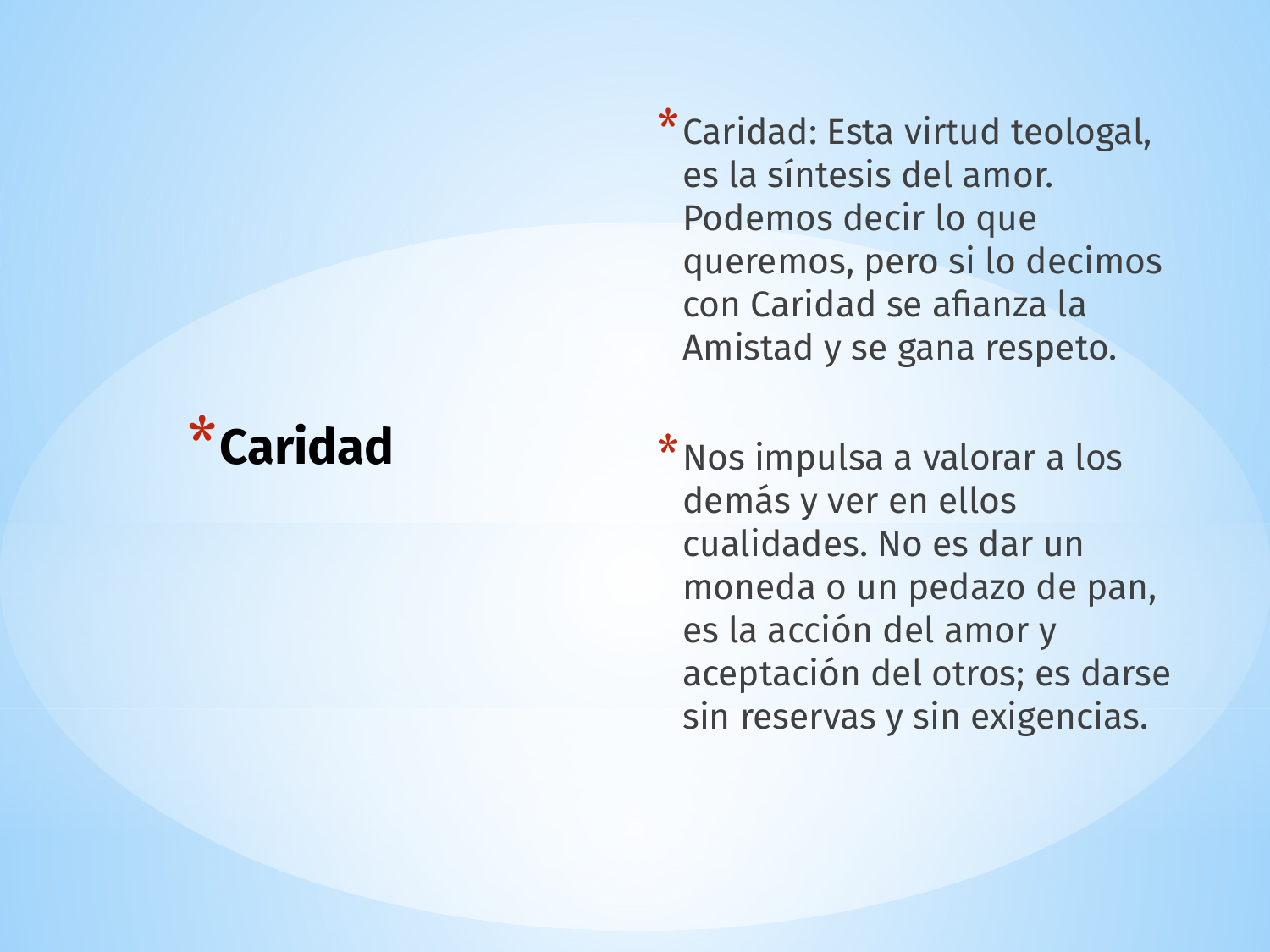

Caridad: Esta virtud teologal, es la síntesis del amor. Podemos decir lo que queremos, pero si lo decimos con Caridad se afianza la Amistad y se gana respeto.

Nos impulsa a valorar a los demás y ver en ellos cualidades. No es dar un moneda o un pedazo de pan, es la acción del amor y aceptación del otros; es darse sin reservas y sin exigencias.

# Caridad